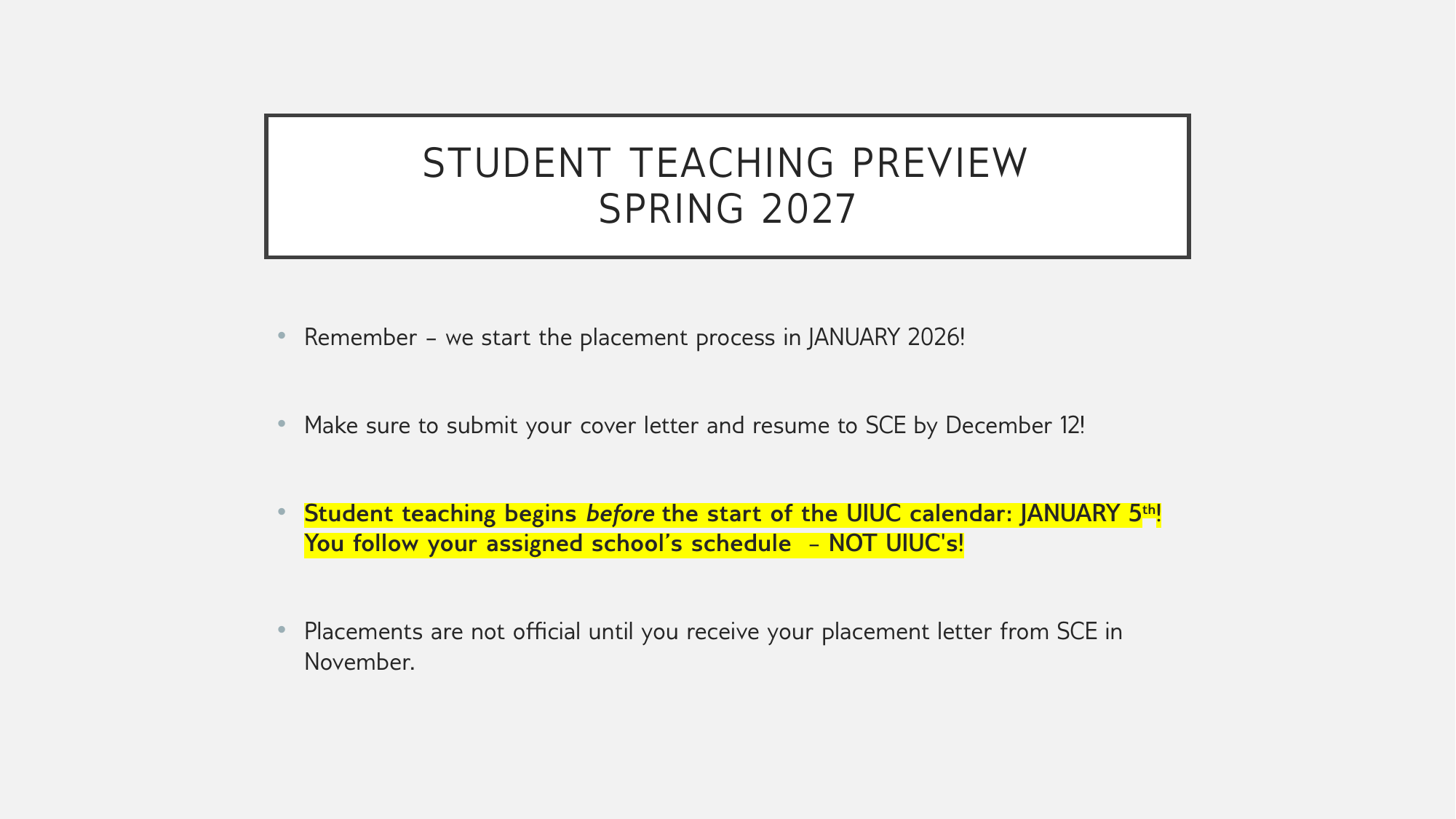

# Student Teaching Preview Spring 2027
Remember – we start the placement process in JANUARY 2026!

Make sure to submit your cover letter and resume to SCE by December 12!

Student teaching begins before the start of the UIUC calendar: JANUARY 5th! You follow your assigned school’s schedule  – NOT UIUC's!

Placements are not official until you receive your placement letter from SCE in November.